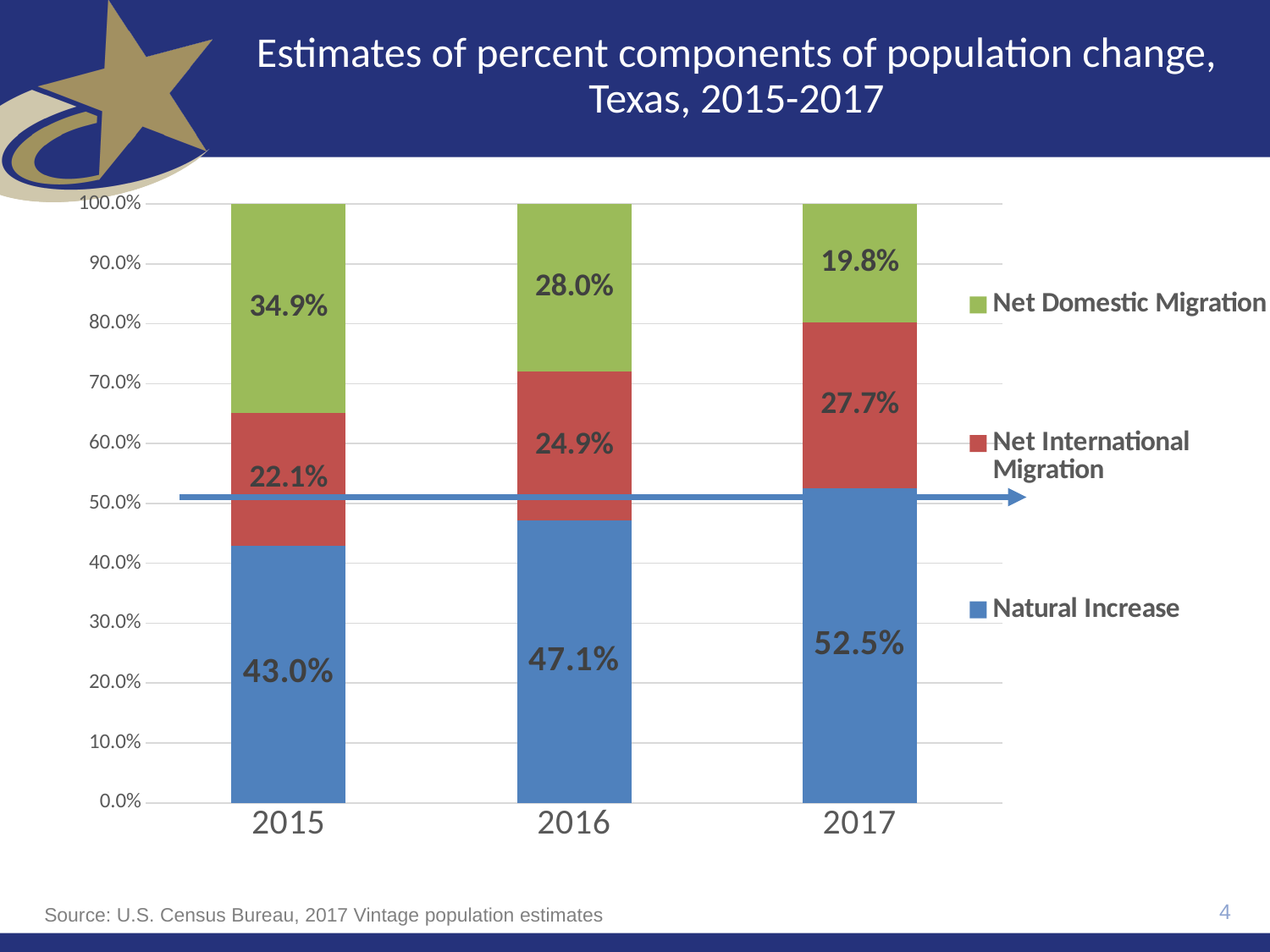

# Estimates of percent components of population change, Texas, 2015-2017

### Chart

| Category | Natural Increase | Net International Migration | Net Domestic Migration |
|---|---|---|---|
| 2015 | 0.42984751421095374 | 0.2208687980590895 | 0.34928368772995677 |
| 2016 | 0.47136308258708237 | 0.24895954682483926 | 0.27967737058807834 |
| 2017 | 0.5251834598141608 | 0.2765471986375135 | 0.1982693415483257 |
4
Source: U.S. Census Bureau, 2017 Vintage population estimates